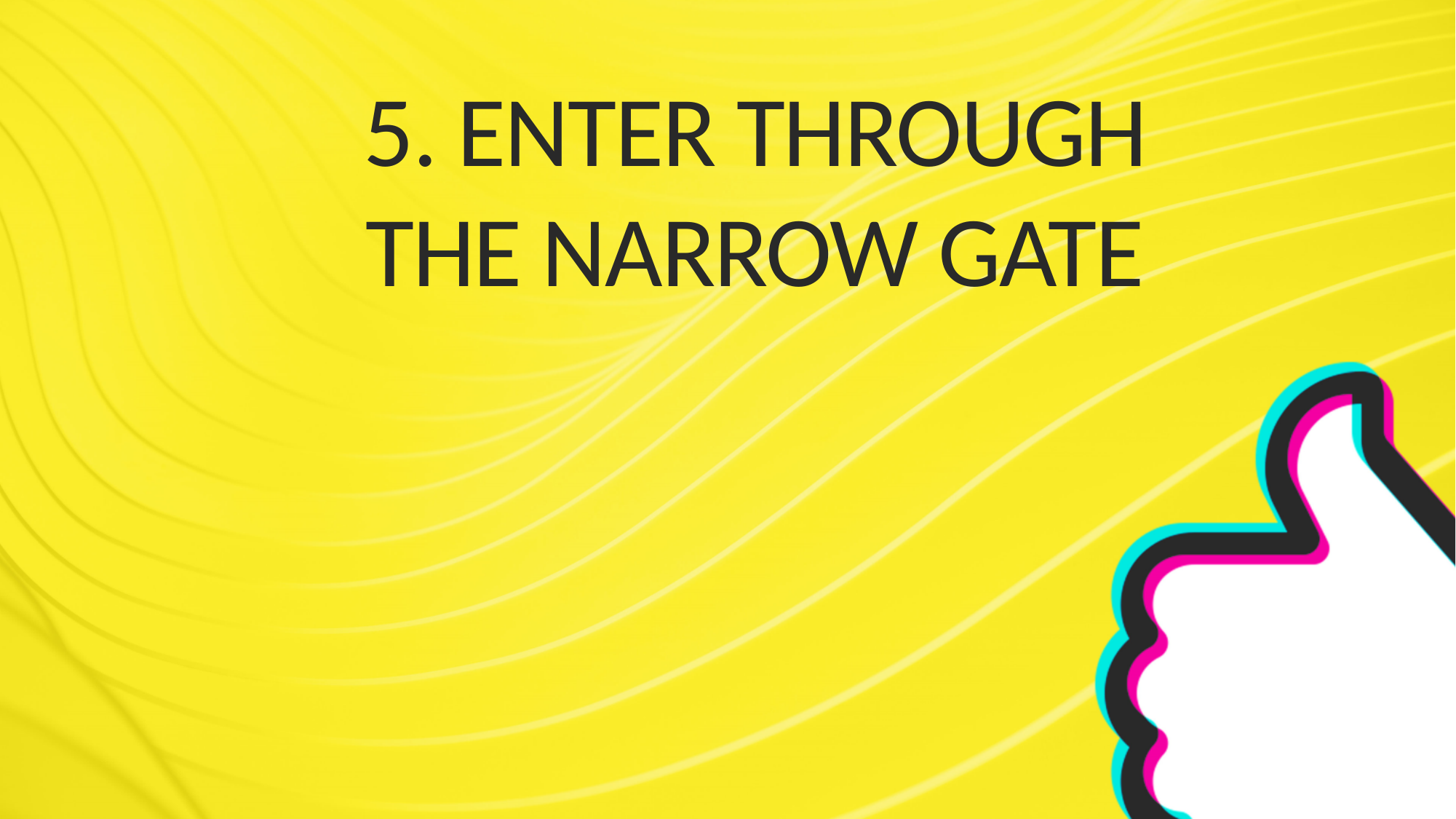

# 5. ENTER THROUGH THE NARROW GATE